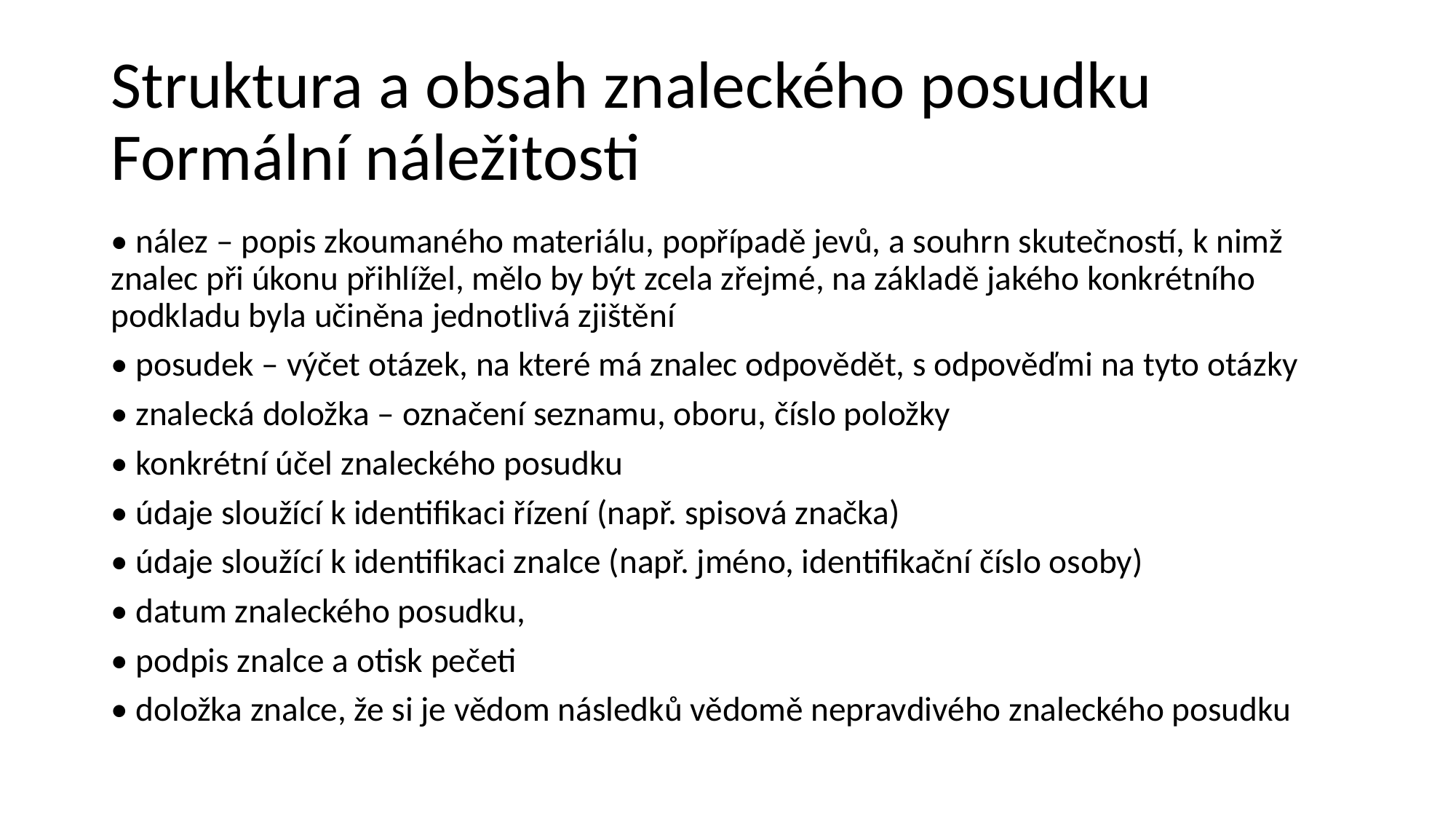

# Struktura a obsah znaleckého posudku Formální náležitosti
• nález – popis zkoumaného materiálu, popřípadě jevů, a souhrn skutečností, k nimž znalec při úkonu přihlížel, mělo by být zcela zřejmé, na základě jakého konkrétního podkladu byla učiněna jednotlivá zjištění
• posudek – výčet otázek, na které má znalec odpovědět, s odpověďmi na tyto otázky
• znalecká doložka – označení seznamu, oboru, číslo položky
• konkrétní účel znaleckého posudku
• údaje sloužící k identifikaci řízení (např. spisová značka)
• údaje sloužící k identifikaci znalce (např. jméno, identifikační číslo osoby)
• datum znaleckého posudku,
• podpis znalce a otisk pečeti
• doložka znalce, že si je vědom následků vědomě nepravdivého znaleckého posudku